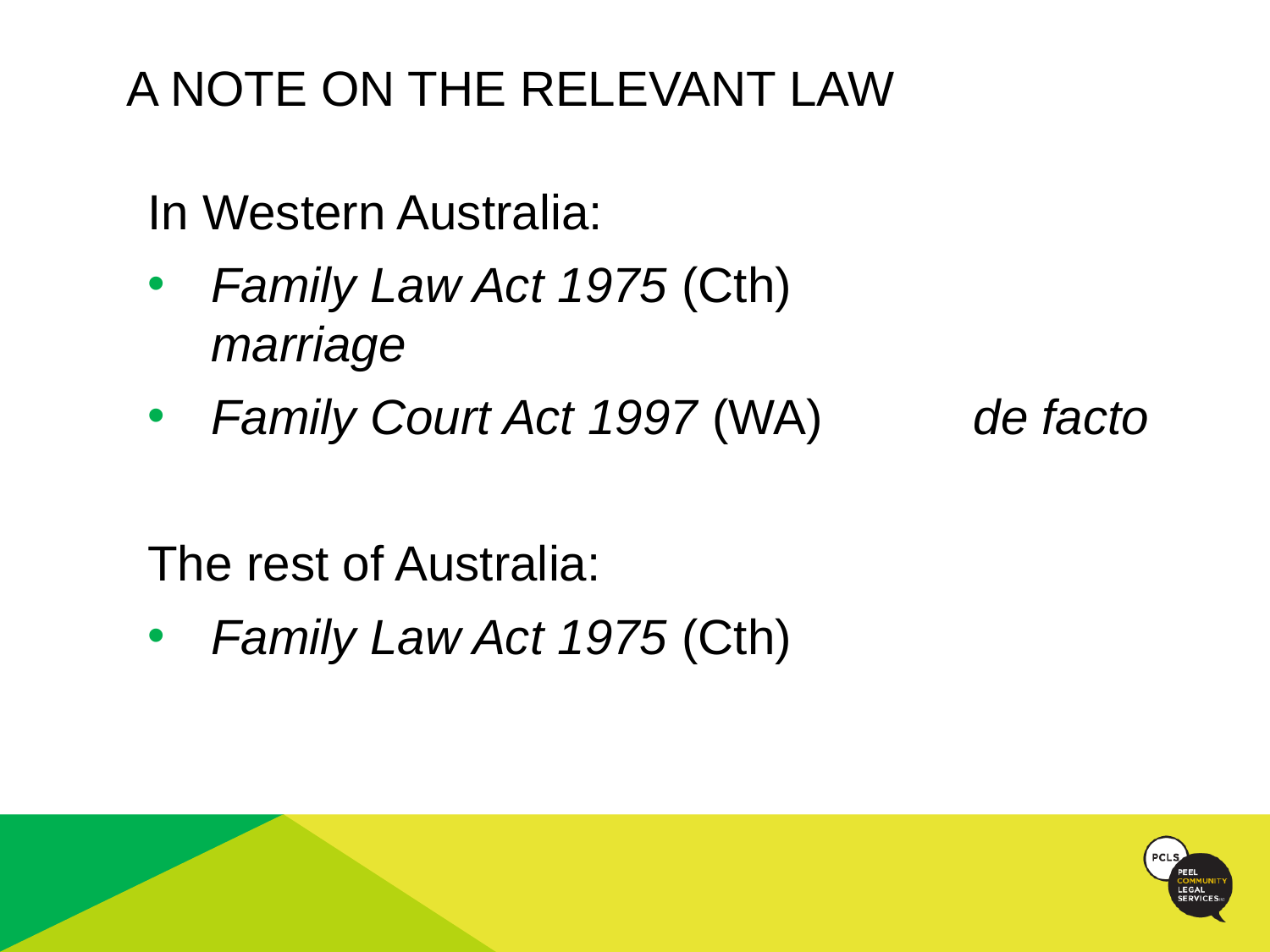

A NOTE ON THE RELEVANT LAW

In Western Australia:
Family Law Act 1975 (Cth)		marriage
Family Court Act 1997 (WA)		de facto

The rest of Australia:
Family Law Act 1975 (Cth)